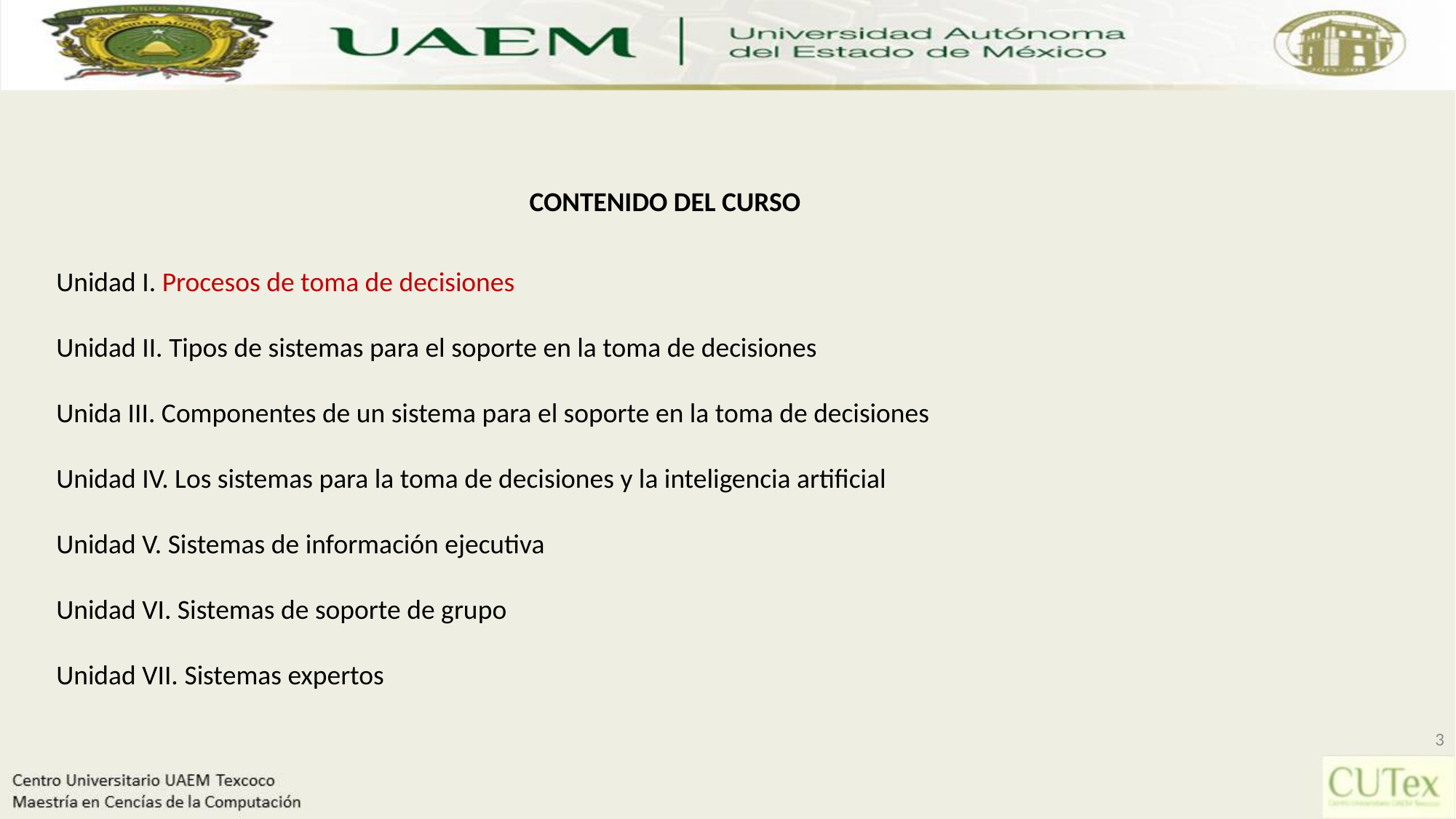

CONTENIDO DEL CURSO
Unidad I. Procesos de toma de decisiones

Unidad II. Tipos de sistemas para el soporte en la toma de decisiones

Unida III. Componentes de un sistema para el soporte en la toma de decisiones

Unidad IV. Los sistemas para la toma de decisiones y la inteligencia artificial

Unidad V. Sistemas de información ejecutiva

Unidad VI. Sistemas de soporte de grupo

Unidad VII. Sistemas expertos
3